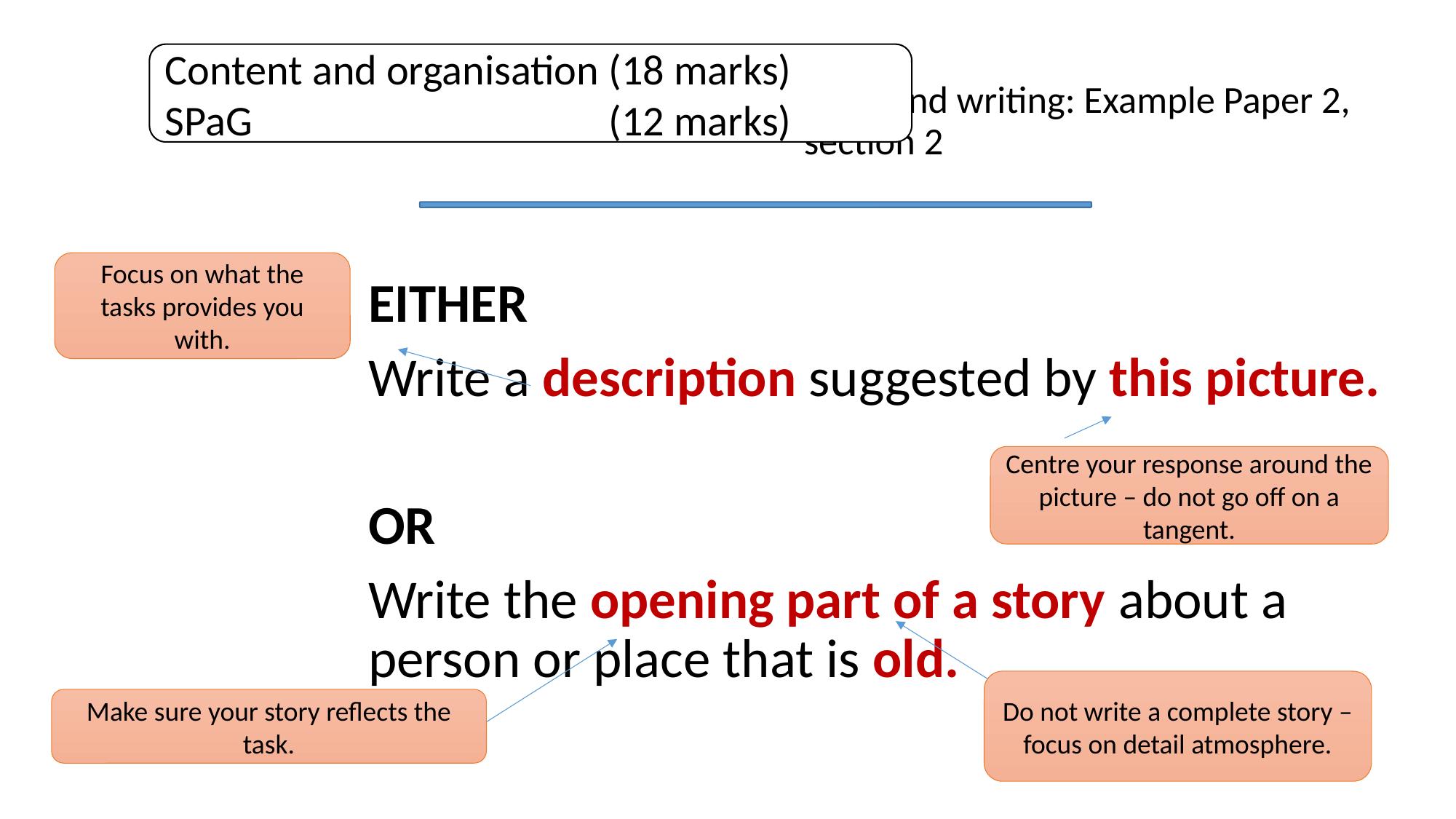

# Explorations in creative reading and writing: Example Paper 2, section 2
Content and organisation (18 marks)
SPaG                                     (12 marks)

Focus on what the tasks provides you with.
EITHER
Write a description suggested by this picture.

OR
Write the opening part of a story about a person or place that is old.
Centre your response around the picture – do not go off on a tangent.
Do not write a complete story – focus on detail atmosphere.
Make sure your story reflects the task.